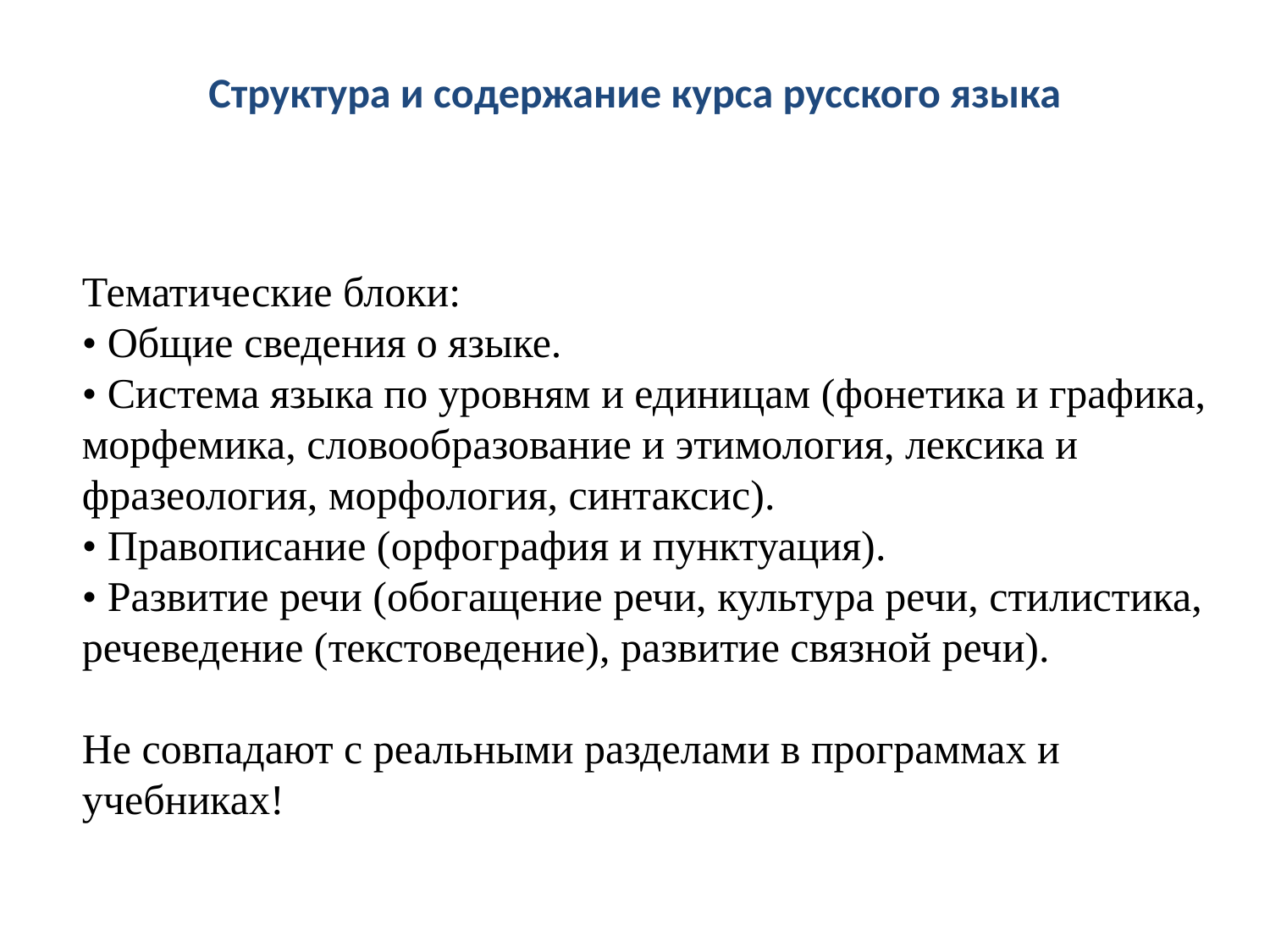

Структура и содержание курса русского языка
Тематические блоки:
• Общие сведения о языке.
• Система языка по уровням и единицам (фонетика и графика, морфемика, словообразование и этимология, лексика и фразеология, морфология, синтаксис).
• Правописание (орфография и пунктуация).
• Развитие речи (обогащение речи, культура речи, стилистика, речеведение (текстоведение), развитие связной речи).

Не совпадают с реальными разделами в программах и учебниках!